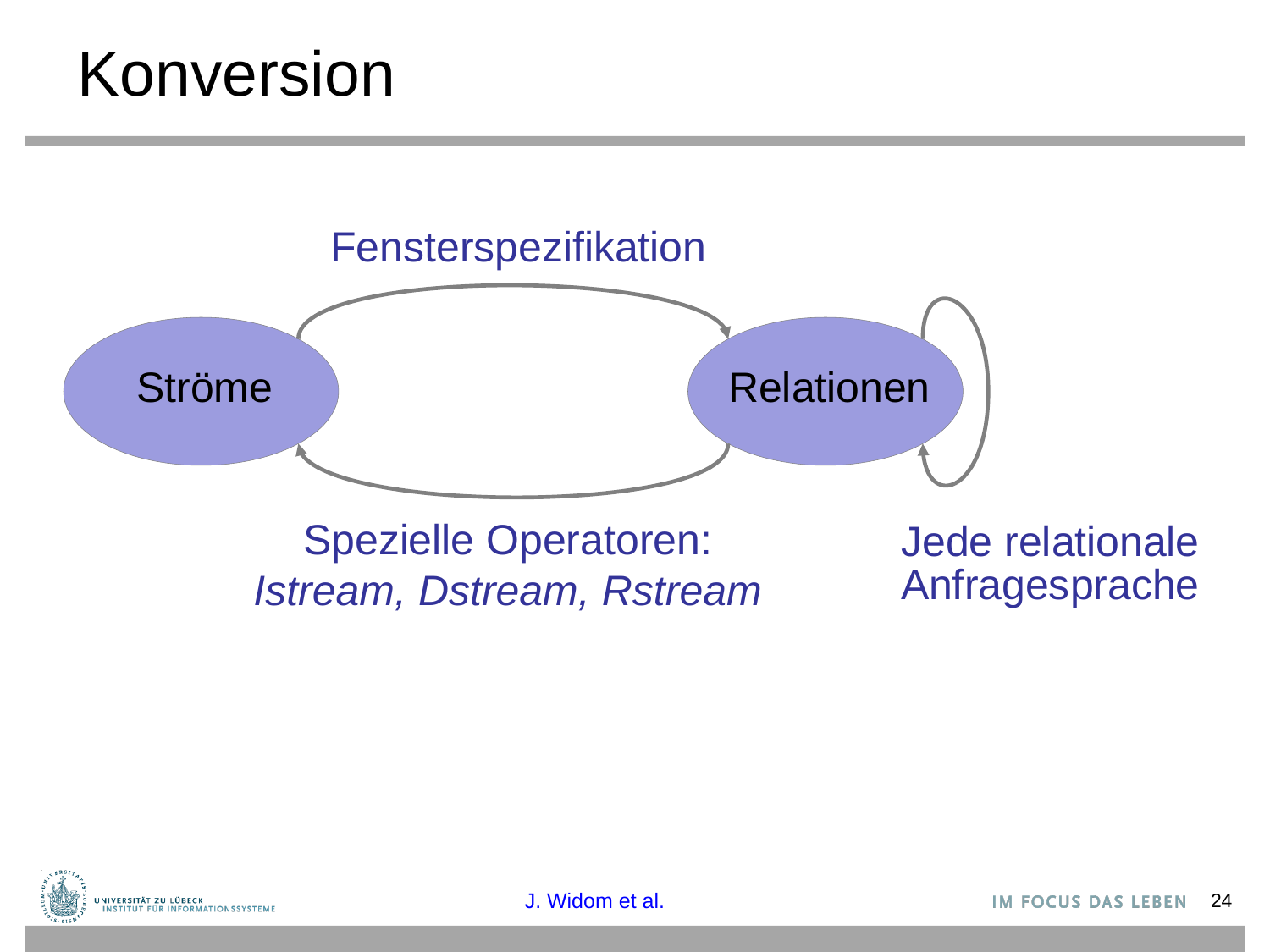

# Konversion
Fensterspezifikation

Jede relationale
Anfragesprache
Ströme
Relationen
Spezielle Operatoren:
Istream, Dstream, Rstream
J. Widom et al.
24